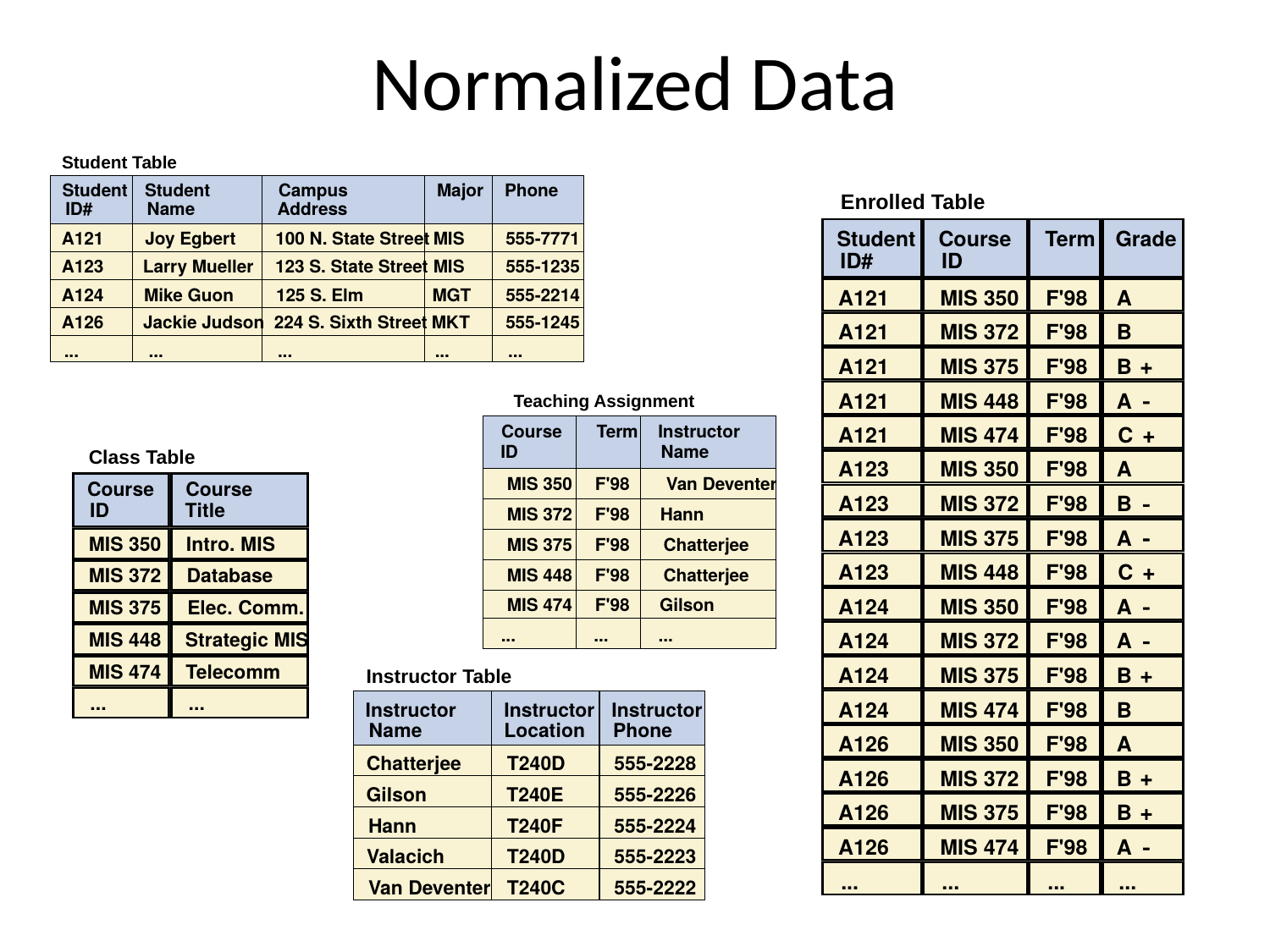

# Normalized Data

Student Table

Student
Student
Campus
Major
Phone

Enrolled Table

Student
Course
Term
Grade
ID#
ID

A121
MIS 350
F'98
A

A121
MIS 372
F'98
B

A121
MIS 375
F'98
B
+

A121
MIS 448
F'98
A
−

A121
MIS 474
F'98
C
+

A123
MIS 350
F'98
A

A123
MIS 372
F'98
B
−

A123
MIS 375
F'98
A
−

A123
MIS 448
F'98
C
+

A124
MIS 350
F'98
A
−

A124
MIS 372
F'98
A
−

A124
MIS 375
B
+

A124
MIS 474
B

A126
MIS 350

A126
MIS 372

A126
MIS 375

A126
MIS 474
ID#
Name
Address

A121
Joy Egbert
100 N. State Street
MIS
555-7771

A123
Larry Mueller
123 S. State Street
MIS
555-1235

A124
Mike Guon
125 S. Elm
MGT
555-2214

A126
Jackie Judson
224 S. Sixth Street
MKT
555-1245

...
...
...
...
...

Teaching Assignment

Course
Term
Instructor

ID
Name
Class Table

MIS 350
F'98
Van Deventer

Course
Course
ID
Title

MIS 372
F'98
Hann

MIS 350
Intro. MIS
MIS 375
F'98
Chatterjee

MIS 372
Database
MIS 448
F'98
Chatterjee

MIS 474
F'98
Gilson
MIS 375
Elec. Comm.

...
...
...
MIS 448
Strategic MIS

MIS 474
Telecomm

F'98
Instructor Table

...
...

F'98
Instructor
Instructor
Instructor
Name
Location
Phone

F'98
A

Chatterjee
T240D
555-2228

F'98
B
+

Gilson
T240E
555-2226

F'98
B
+

Hann
T240F
555-2224

F'98
A
−

Valacich
T240D
555-2223

...
...
...
...

Van Deventer
T240C
555-2222